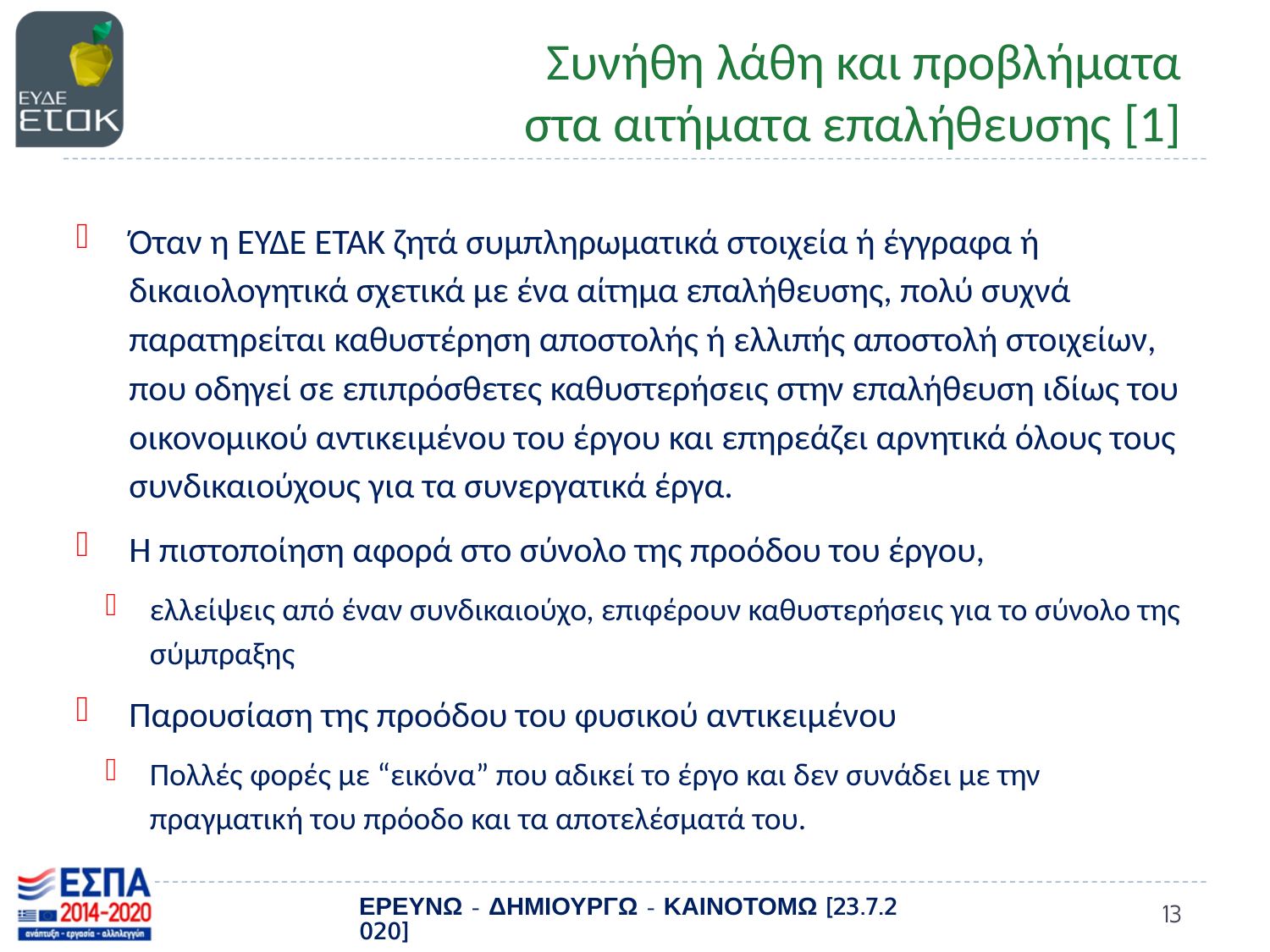

# Συνήθη λάθη και προβλήματα στα αιτήματα επαλήθευσης [1]
Όταν η ΕΥΔΕ ΕΤΑΚ ζητά συμπληρωματικά στοιχεία ή έγγραφα ή δικαιολογητικά σχετικά με ένα αίτημα επαλήθευσης, πολύ συχνά παρατηρείται καθυστέρηση αποστολής ή ελλιπής αποστολή στοιχείων, που οδηγεί σε επιπρόσθετες καθυστερήσεις στην επαλήθευση ιδίως του οικονομικού αντικειμένου του έργου και επηρεάζει αρνητικά όλους τους συνδικαιούχους για τα συνεργατικά έργα.
Η πιστοποίηση αφορά στο σύνολο της προόδου του έργου,
ελλείψεις από έναν συνδικαιούχο, επιφέρουν καθυστερήσεις για το σύνολο της σύμπραξης
Παρουσίαση της προόδου του φυσικού αντικειμένου
Πολλές φορές με “εικόνα” που αδικεί το έργο και δεν συνάδει με την πραγματική του πρόοδο και τα αποτελέσματά του.
ΕΡΕΥΝΩ - ΔΗΜΙΟΥΡΓΩ - ΚΑΙΝΟΤΟΜΩ [23.7.2020]
13